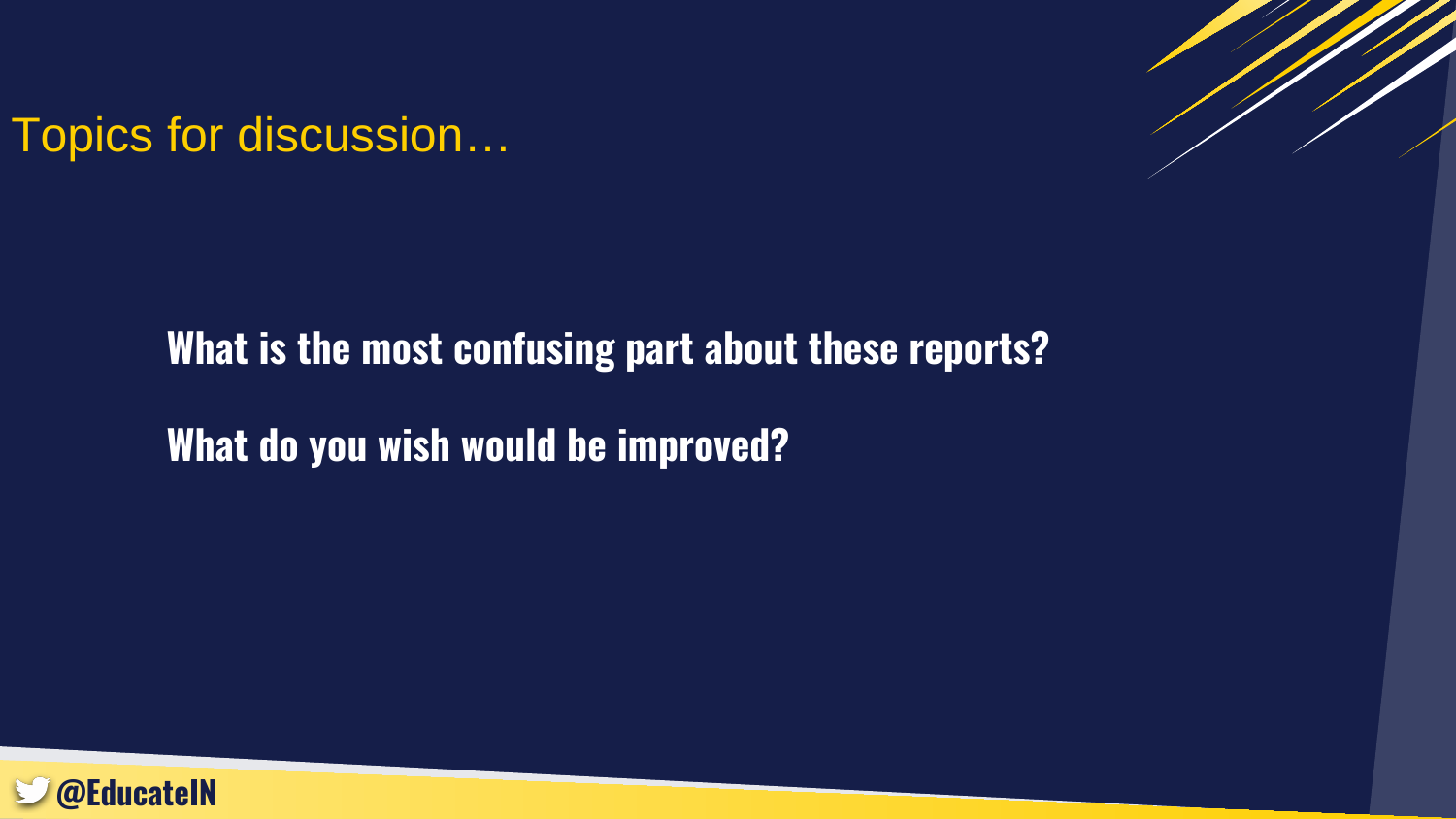

Topics for discussion…
What is the most confusing part about these reports?

What do you wish would be improved?